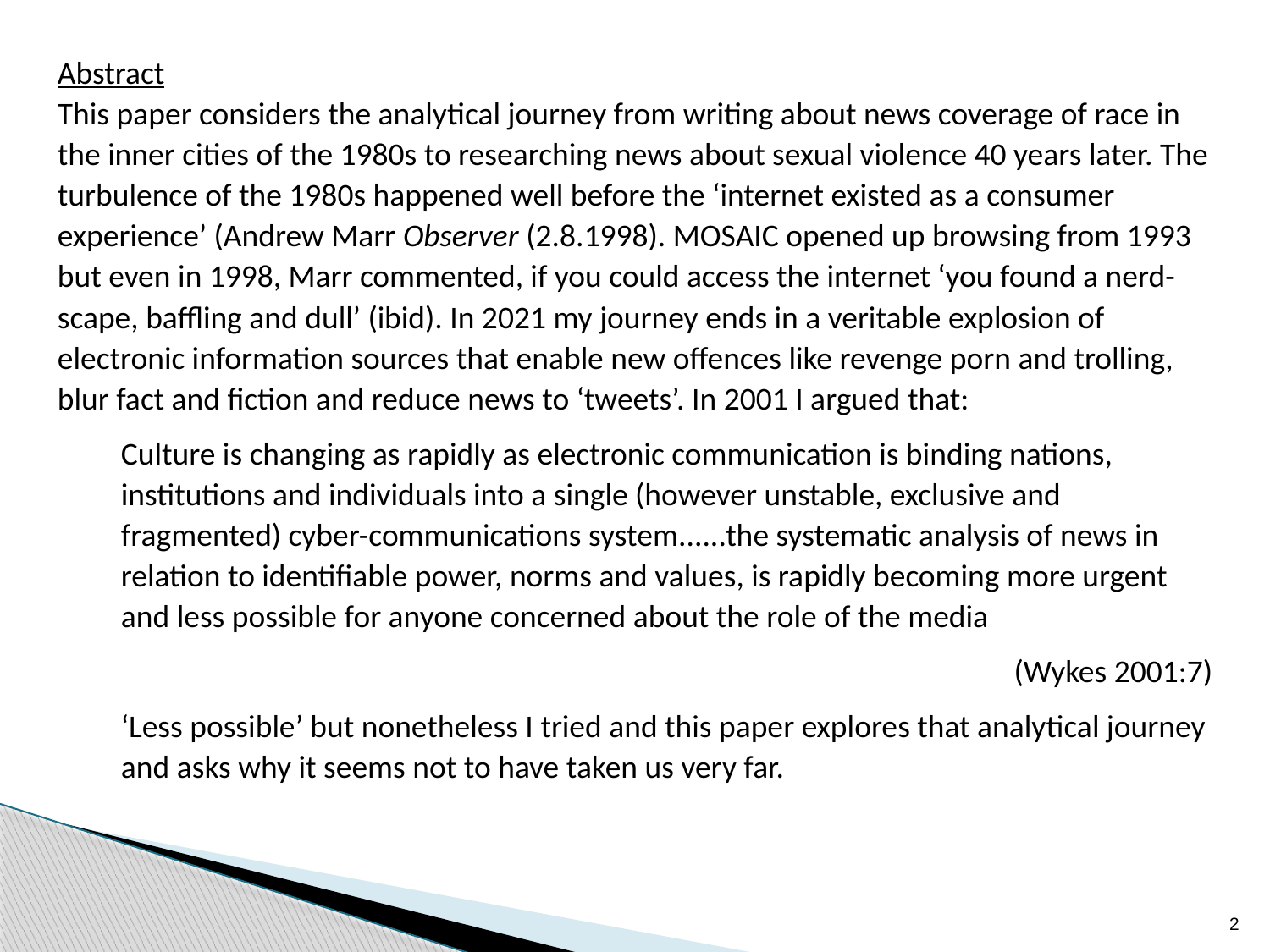

Abstract
This paper considers the analytical journey from writing about news coverage of race in the inner cities of the 1980s to researching news about sexual violence 40 years later. The turbulence of the 1980s happened well before the ‘internet existed as a consumer experience’ (Andrew Marr Observer (2.8.1998). MOSAIC opened up browsing from 1993 but even in 1998, Marr commented, if you could access the internet ‘you found a nerd-scape, baffling and dull’ (ibid). In 2021 my journey ends in a veritable explosion of electronic information sources that enable new offences like revenge porn and trolling, blur fact and fiction and reduce news to ‘tweets’. In 2001 I argued that:
Culture is changing as rapidly as electronic communication is binding nations, institutions and individuals into a single (however unstable, exclusive and fragmented) cyber-communications system......the systematic analysis of news in relation to identifiable power, norms and values, is rapidly becoming more urgent and less possible for anyone concerned about the role of the media
(Wykes 2001:7)
‘Less possible’ but nonetheless I tried and this paper explores that analytical journey and asks why it seems not to have taken us very far.
2